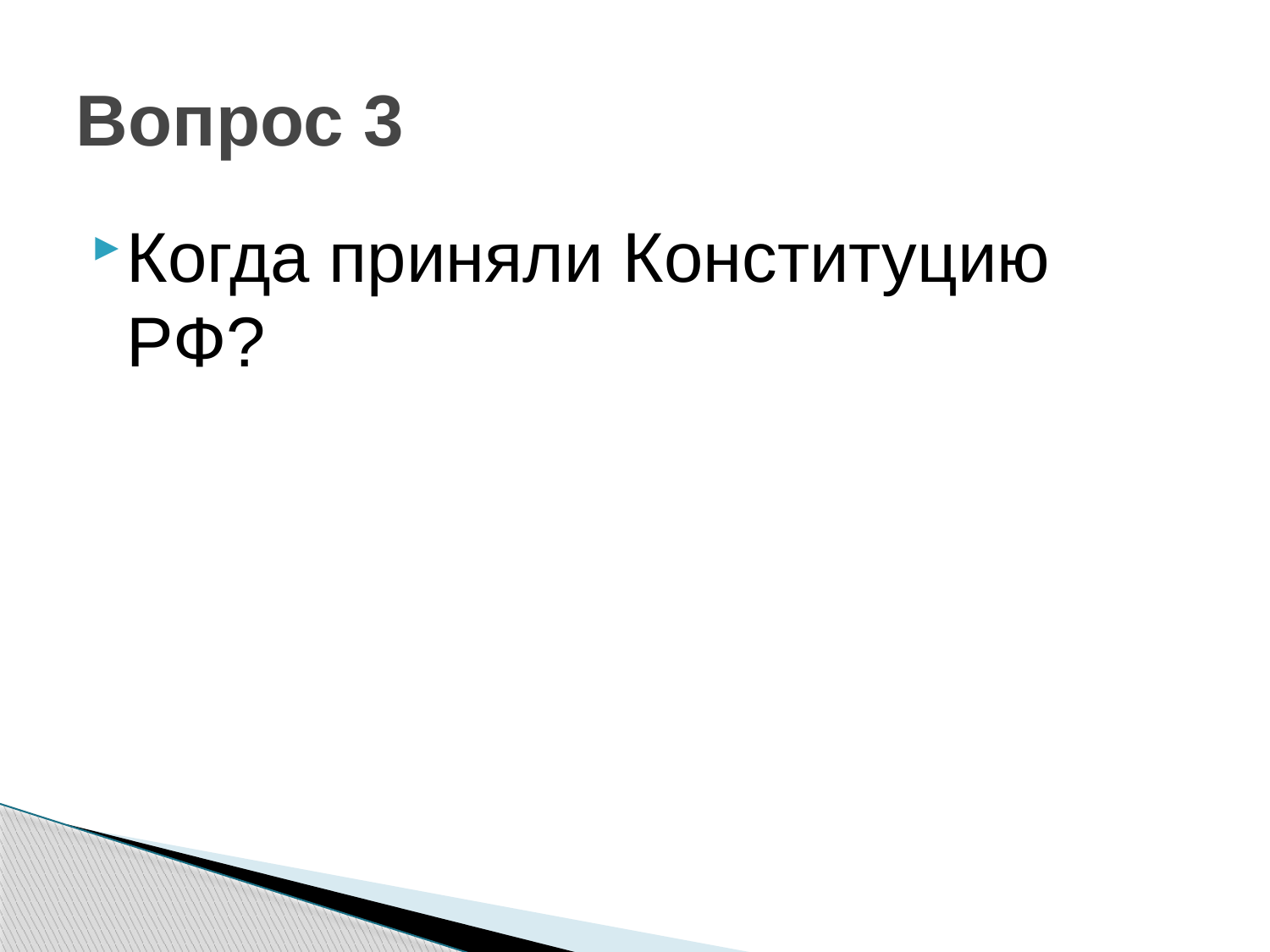

# Вопрос 3
Когда приняли Конституцию РФ?